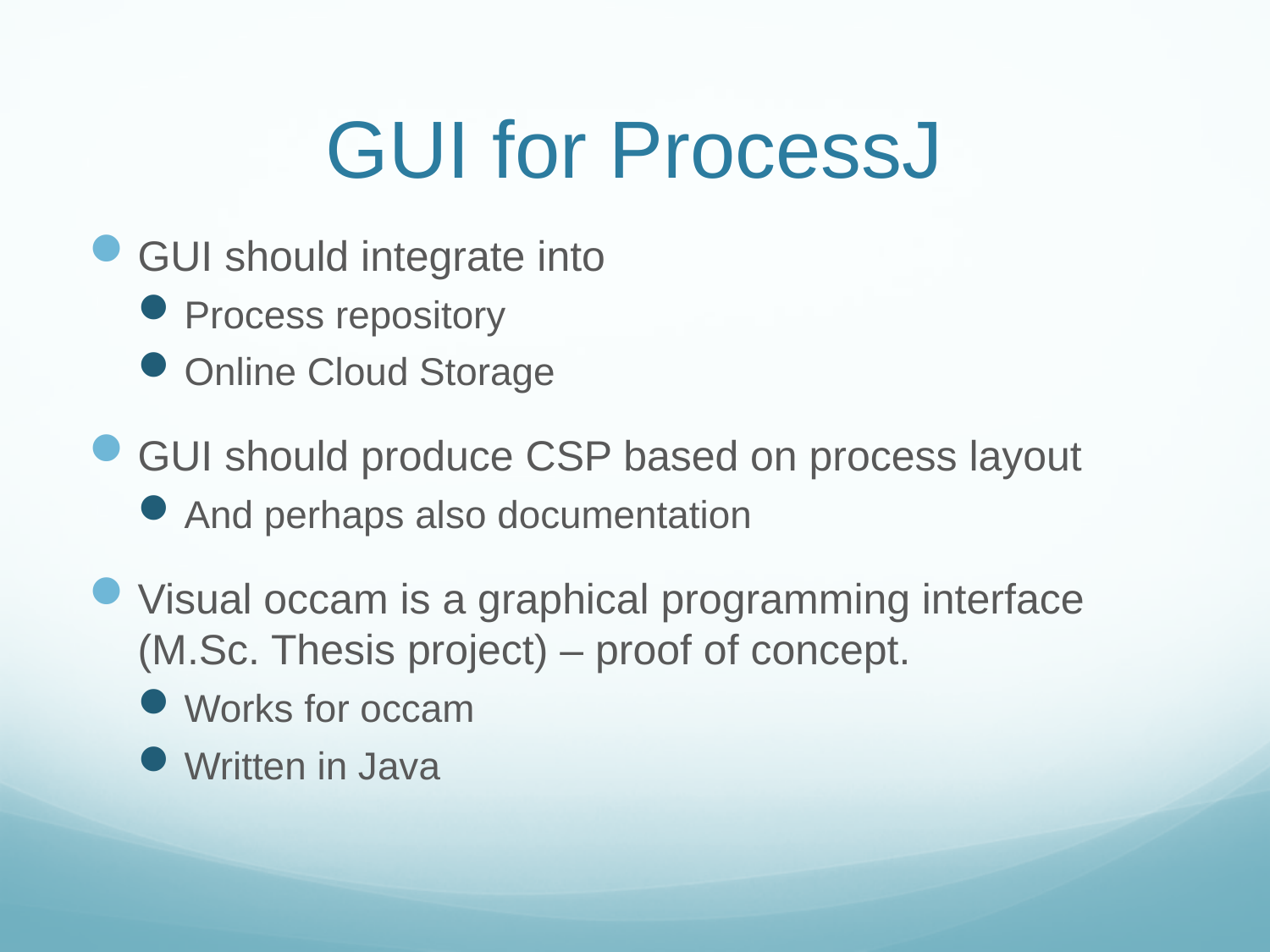

# GUI for ProcessJ
GUI should integrate into
Process repository
Online Cloud Storage
GUI should produce CSP based on process layout
And perhaps also documentation
Visual occam is a graphical programming interface (M.Sc. Thesis project) – proof of concept.
Works for occam
Written in Java